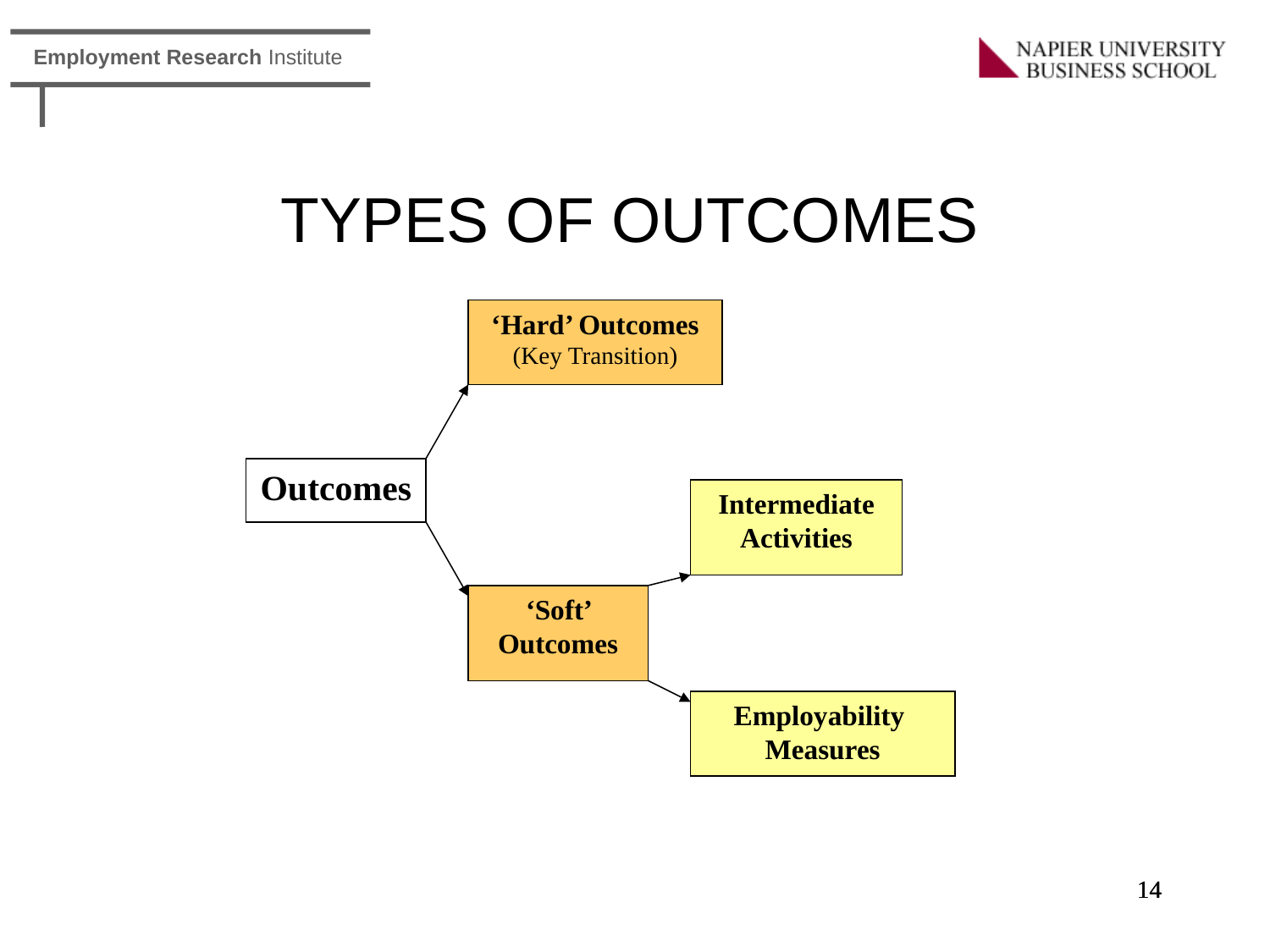

TYPES OF OUTCOMES
‘Hard’ Outcomes
(Key Transition)

Outcomes
Intermediate
Activities

‘Soft’ Outcomes

Employability
Measures
14
14